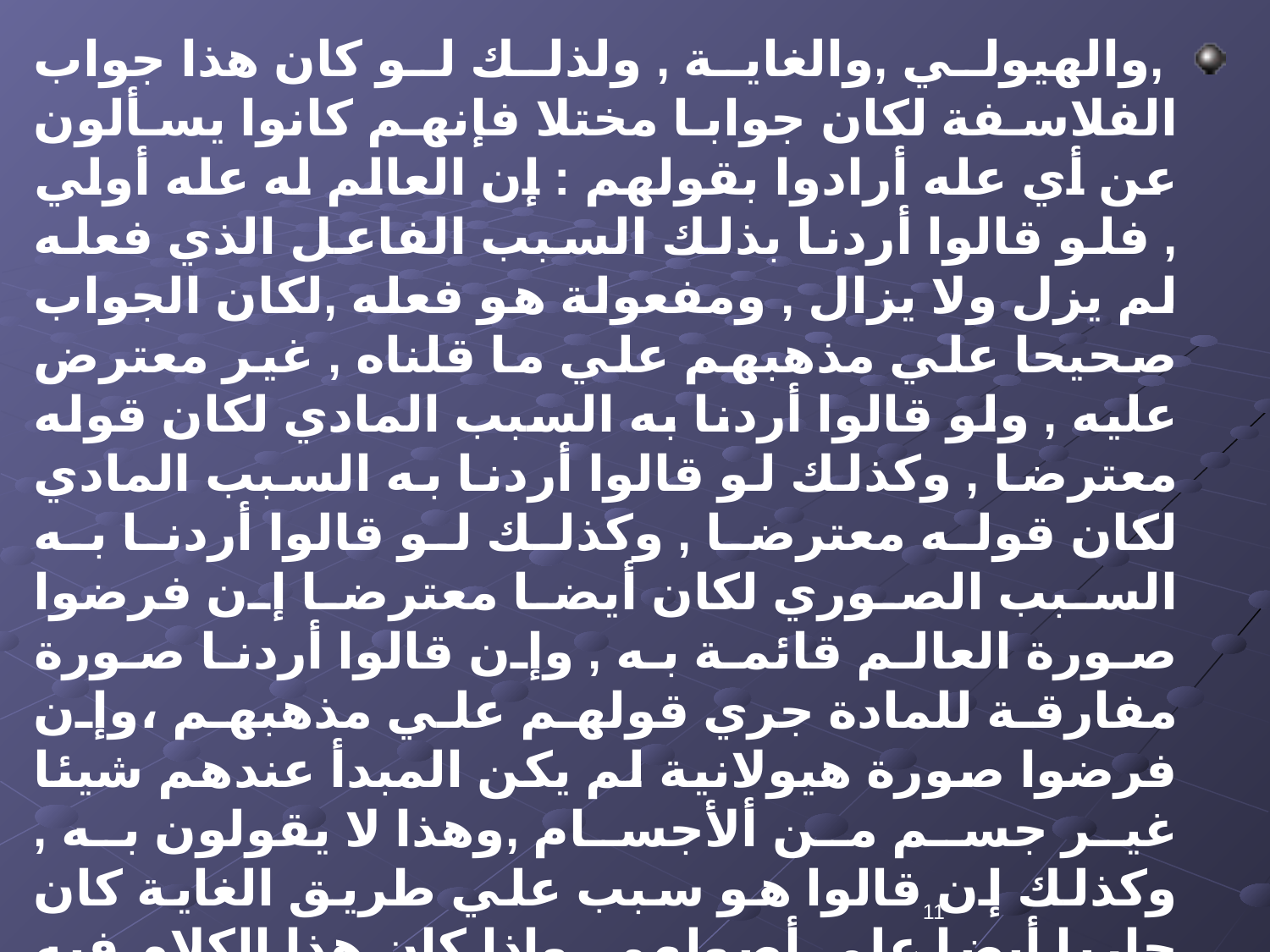

,والهيولي ,والغاية , ولذلك لو كان هذا جواب الفلاسفة لكان جوابا مختلا فإنهم كانوا يسألون عن أي عله أرادوا بقولهم : إن العالم له عله أولي , فلو قالوا أردنا بذلك السبب الفاعل الذي فعله لم يزل ولا يزال , ومفعولة هو فعله ,لكان الجواب صحيحا علي مذهبهم علي ما قلناه , غير معترض عليه , ولو قالوا أردنا به السبب المادي لكان قوله معترضا , وكذلك لو قالوا أردنا به السبب المادي لكان قوله معترضا , وكذلك لو قالوا أردنا به السبب الصوري لكان أيضا معترضا إن فرضوا صورة العالم قائمة به , وإن قالوا أردنا صورة مفارقة للمادة جري قولهم علي مذهبهم ،وإن فرضوا صورة هيولانية لم يكن المبدأ عندهم شيئا غير جسم من ألأجسام ,وهذا لا يقولون به , وكذلك إن قالوا هو سبب علي طريق الغاية كان جاريا أيضا علي أصولهم , وإذا كان هذا الكلام فيه من الاحتمال ما يري فكيف يصح أن يجعل جوابا للفلاسفة ).
11